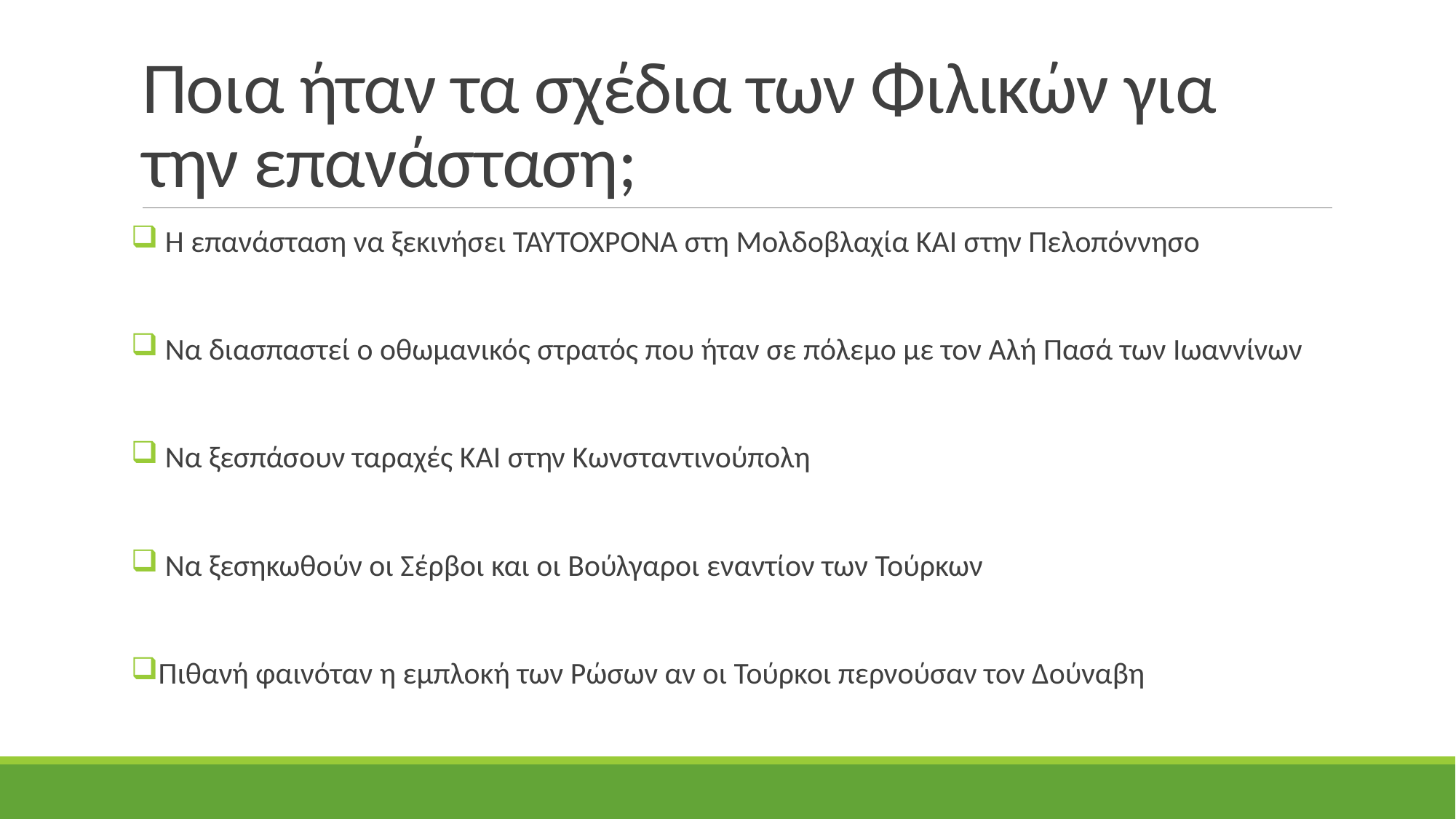

# Ποια ήταν τα σχέδια των Φιλικών για την επανάσταση;
 Η επανάσταση να ξεκινήσει ΤΑΥΤΟΧΡΟΝΑ στη Μολδοβλαχία ΚΑΙ στην Πελοπόννησο

 Να διασπαστεί ο οθωμανικός στρατός που ήταν σε πόλεμο με τον Αλή Πασά των Ιωαννίνων

 Να ξεσπάσουν ταραχές ΚΑΙ στην Κωνσταντινούπολη

 Να ξεσηκωθούν οι Σέρβοι και οι Βούλγαροι εναντίον των Τούρκων

Πιθανή φαινόταν η εμπλοκή των Ρώσων αν οι Τούρκοι περνούσαν τον Δούναβη